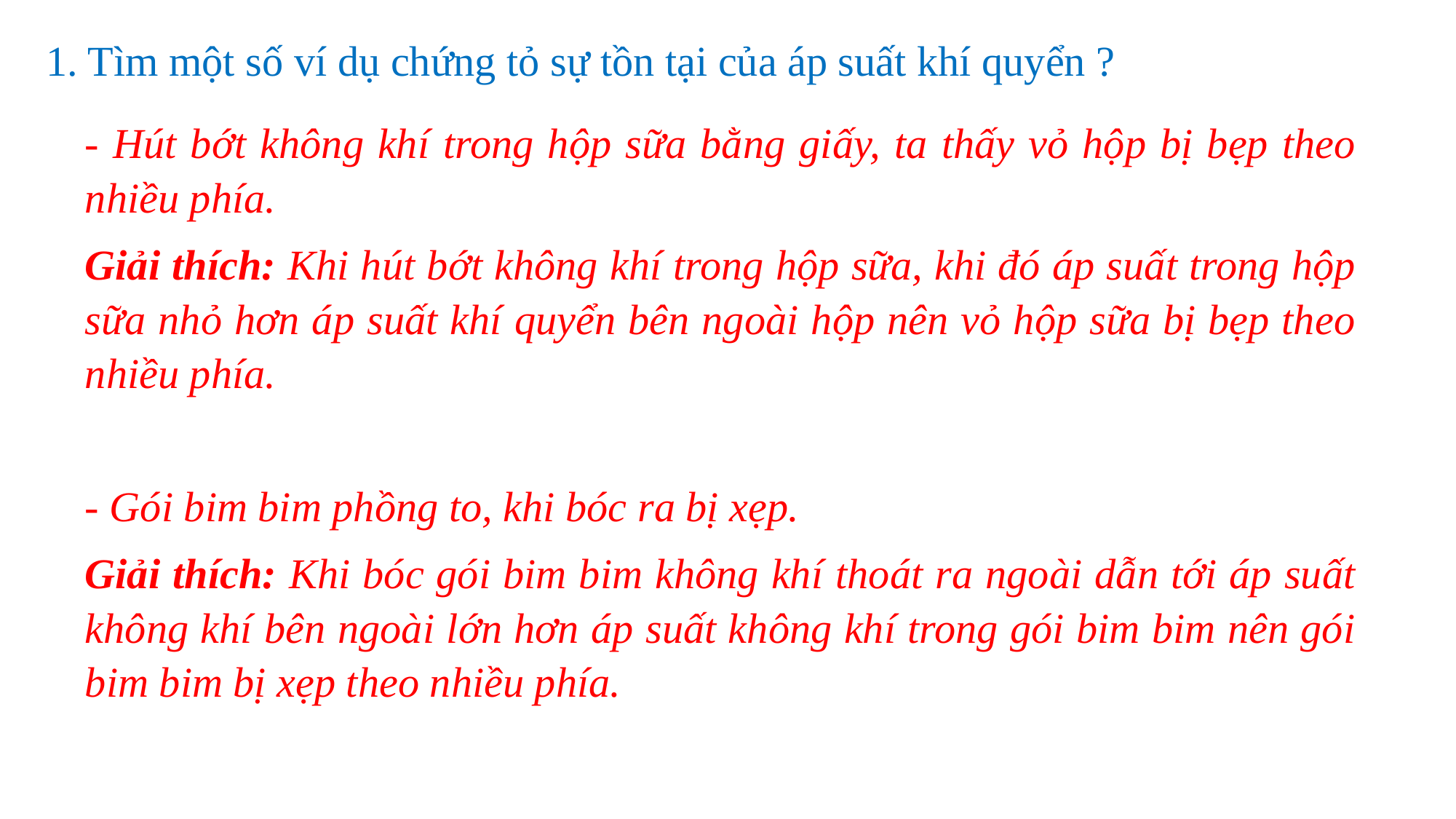

1. Tìm một số ví dụ chứng tỏ sự tồn tại của áp suất khí quyển ?
- Hút bớt không khí trong hộp sữa bằng giấy, ta thấy vỏ hộp bị bẹp theo nhiều phía.
Giải thích: Khi hút bớt không khí trong hộp sữa, khi đó áp suất trong hộp sữa nhỏ hơn áp suất khí quyển bên ngoài hộp nên vỏ hộp sữa bị bẹp theo nhiều phía.

- Gói bim bim phồng to, khi bóc ra bị xẹp.
Giải thích: Khi bóc gói bim bim không khí thoát ra ngoài dẫn tới áp suất không khí bên ngoài lớn hơn áp suất không khí trong gói bim bim nên gói bim bim bị xẹp theo nhiều phía.